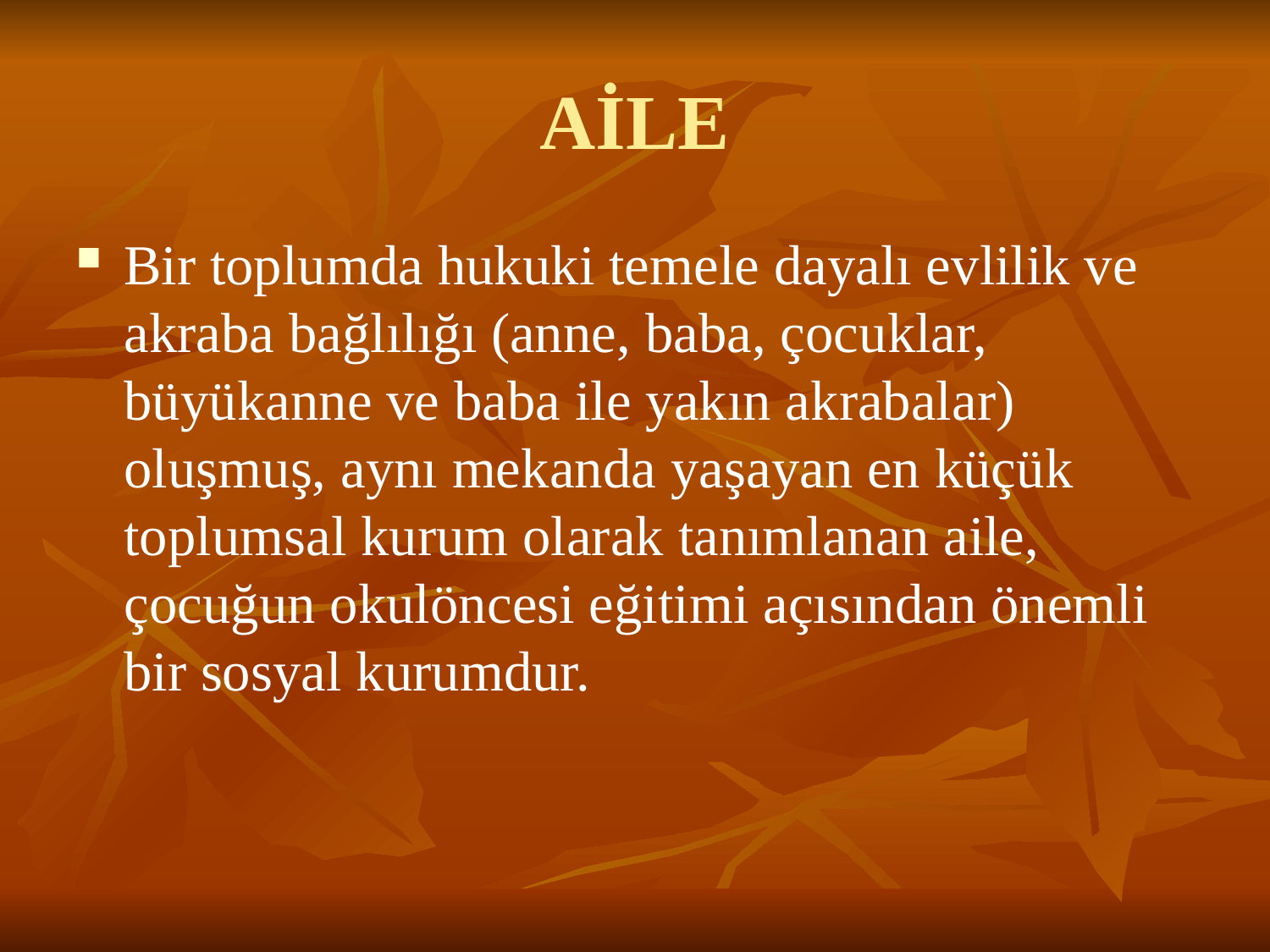

# AİLE
Bir toplumda hukuki temele dayalı evlilik ve akraba bağlılığı (anne, baba, çocuklar, büyükanne ve baba ile yakın akrabalar) oluşmuş, aynı mekanda yaşayan en küçük toplumsal kurum olarak tanımlanan aile, çocuğun okulöncesi eğitimi açısından önemli bir sosyal kurumdur.